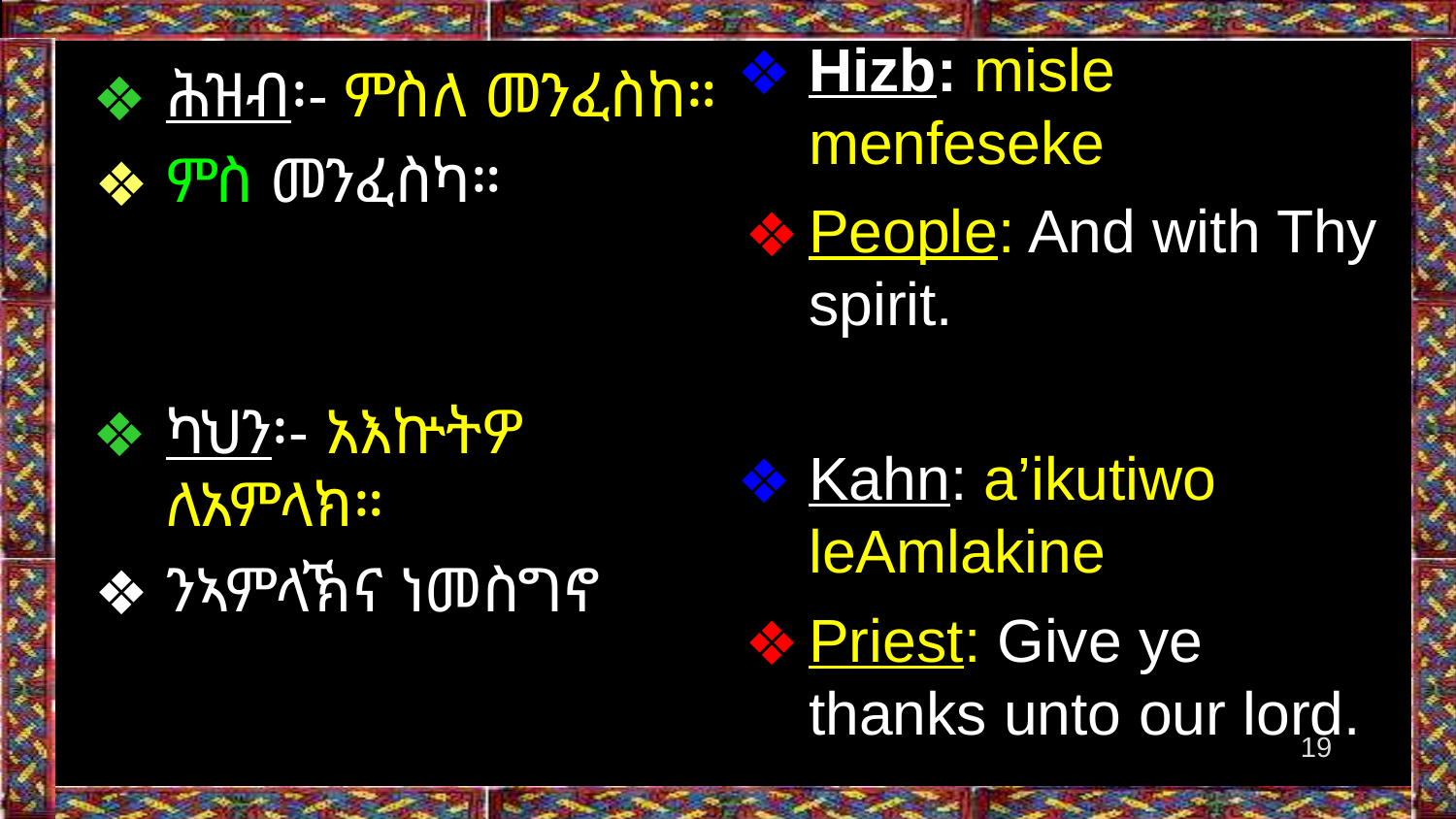

Hizb: misle menfeseke
People: And with Thy spirit.

Kahn: a’ikutiwo leAmlakine
Priest: Give ye thanks unto our lord.
ሕዝብ፡- ምስለ መንፈስከ።
ምስ መንፈስካ።

ካህን፡- አእኵትዎ ለአምላክ።
ንኣምላኽና ነመስግኖ

19